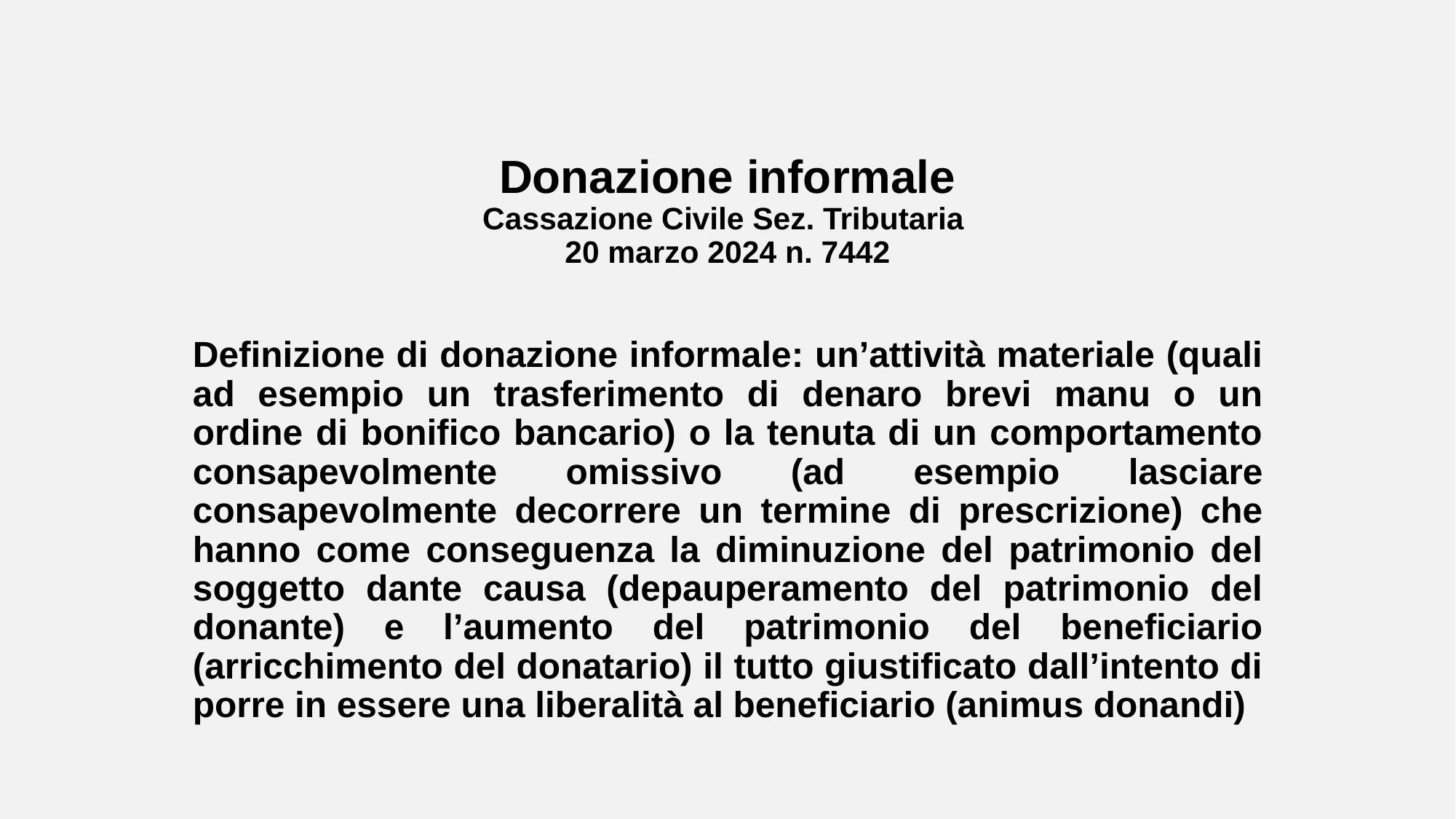

# Donazione informale Cassazione Civile Sez. Tributaria 20 marzo 2024 n. 7442
Definizione di donazione informale: un’attività materiale (quali ad esempio un trasferimento di denaro brevi manu o un ordine di bonifico bancario) o la tenuta di un comportamento consapevolmente omissivo (ad esempio lasciare consapevolmente decorrere un termine di prescrizione) che hanno come conseguenza la diminuzione del patrimonio del soggetto dante causa (depauperamento del patrimonio del donante) e l’aumento del patrimonio del beneficiario (arricchimento del donatario) il tutto giustificato dall’intento di porre in essere una liberalità al beneficiario (animus donandi)